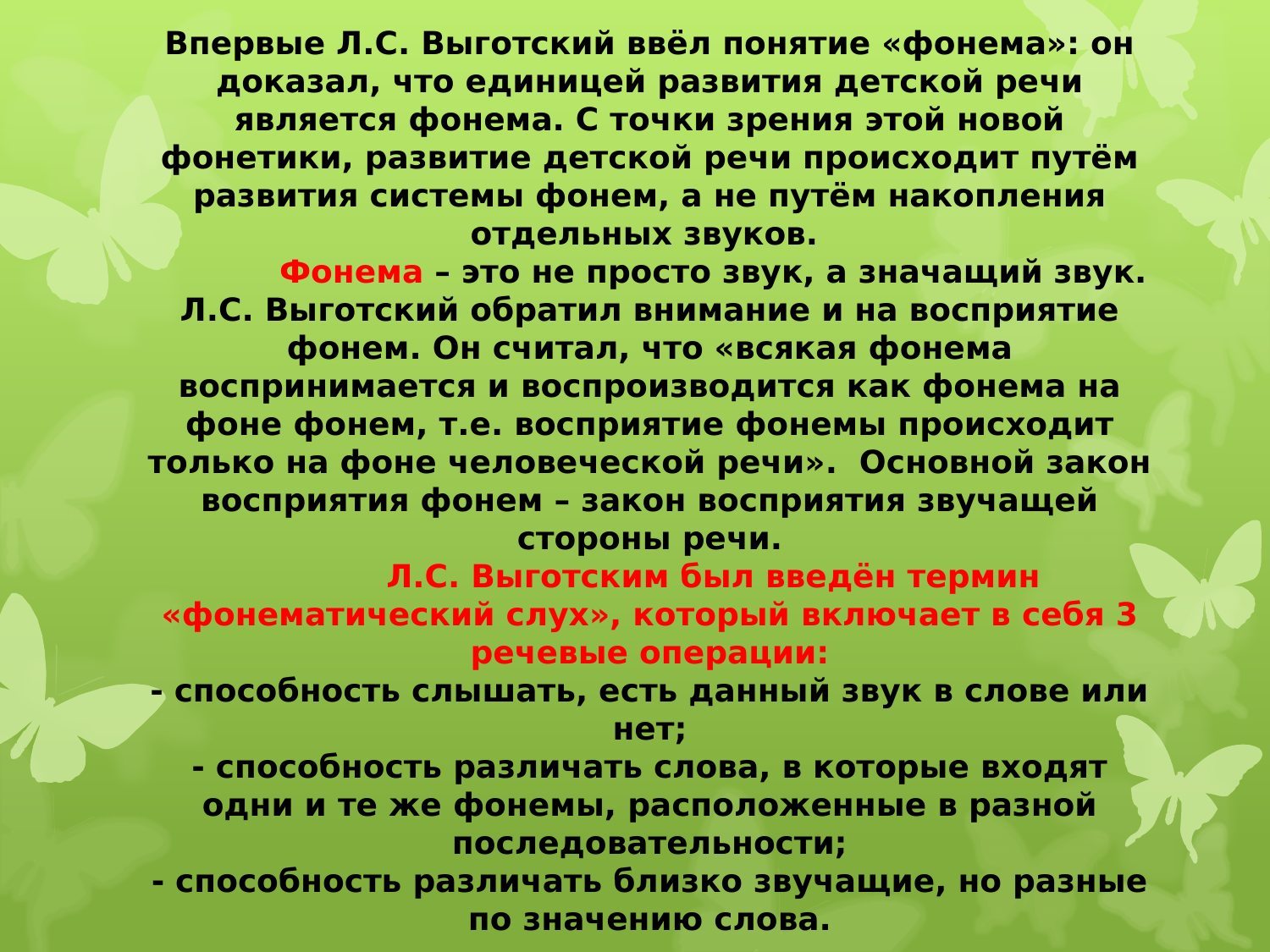

Впервые Л.С. Выготский ввёл понятие «фонема»: он доказал, что единицей развития детской речи является фонема. С точки зрения этой новой фонетики, развитие детской речи происходит путём развития системы фонем, а не путём накопления отдельных звуков.
	Фонема – это не просто звук, а значащий звук. Л.С. Выготский обратил внимание и на восприятие фонем. Он считал, что «всякая фонема воспринимается и воспроизводится как фонема на фоне фонем, т.е. восприятие фонемы происходит только на фоне человеческой речи».  Основной закон восприятия фонем – закон восприятия звучащей стороны речи.
	Л.С. Выготским был введён термин «фонематический слух», который включает в себя 3 речевые операции:
- способность слышать, есть данный звук в слове или нет;
- способность различать слова, в которые входят одни и те же фонемы, расположенные в разной последовательности;
- способность различать близко звучащие, но разные по значению слова.